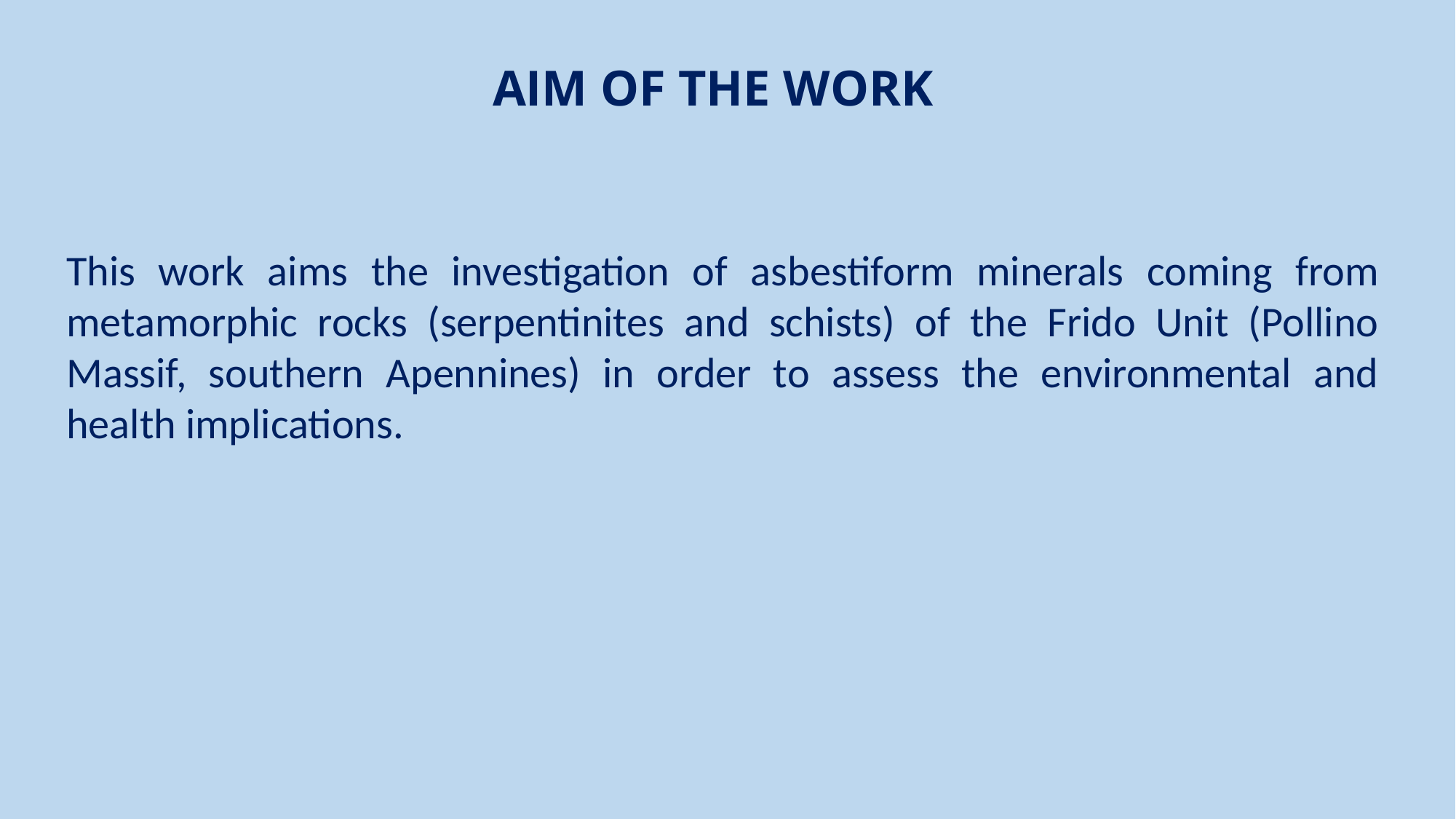

AIM OF THE WORK
This work aims the investigation of asbestiform minerals coming from metamorphic rocks (serpentinites and schists) of the Frido Unit (Pollino Massif, southern Apennines) in order to assess the environmental and health implications.